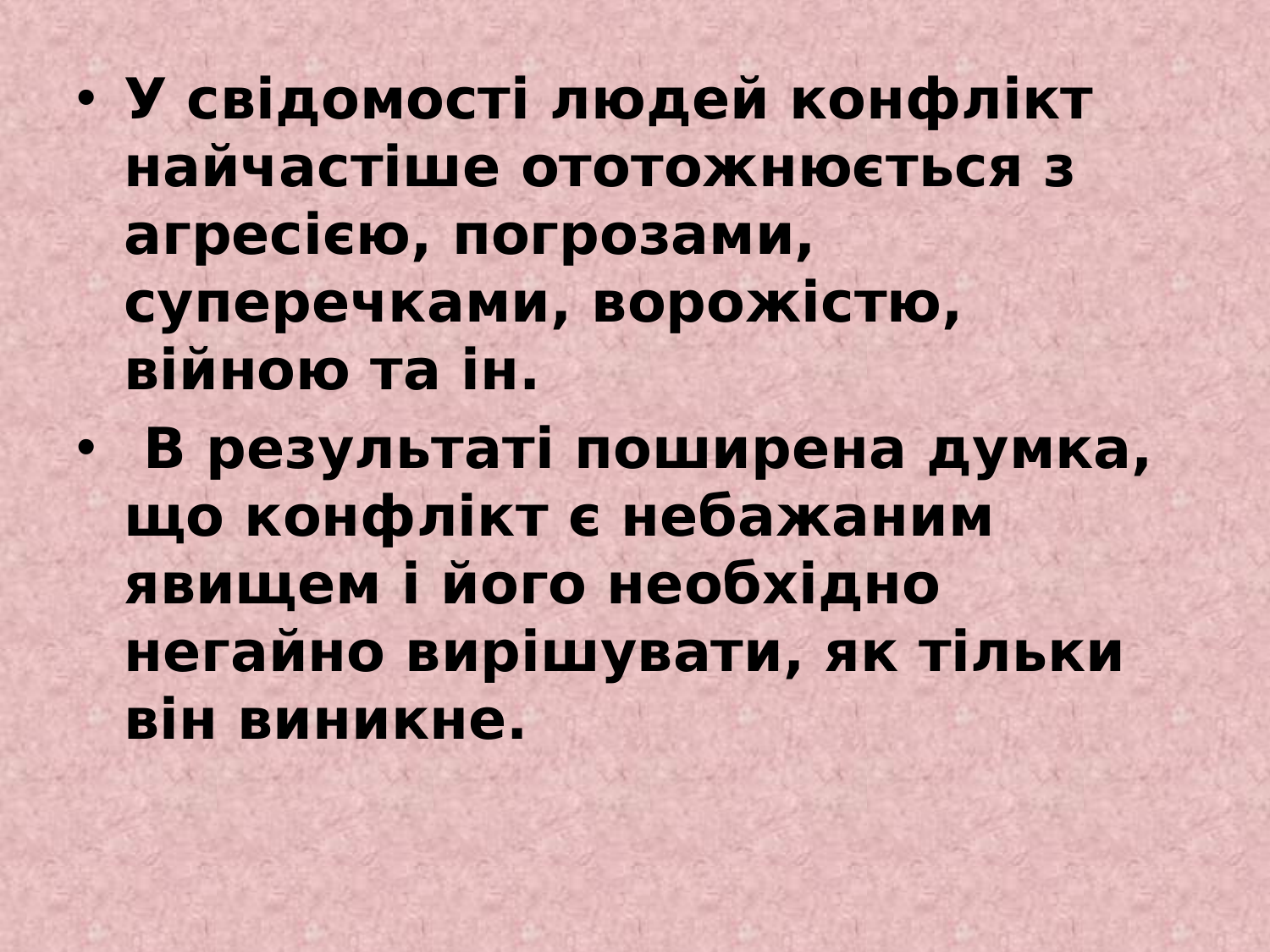

У свідомості людей конфлікт найчастіше ототожнюється з агресією, погрозами, суперечками, ворожістю, війною та ін.
 В результаті поширена думка, що конфлікт є небажаним явищем і його необхідно негайно вирішувати, як тільки він виникне.